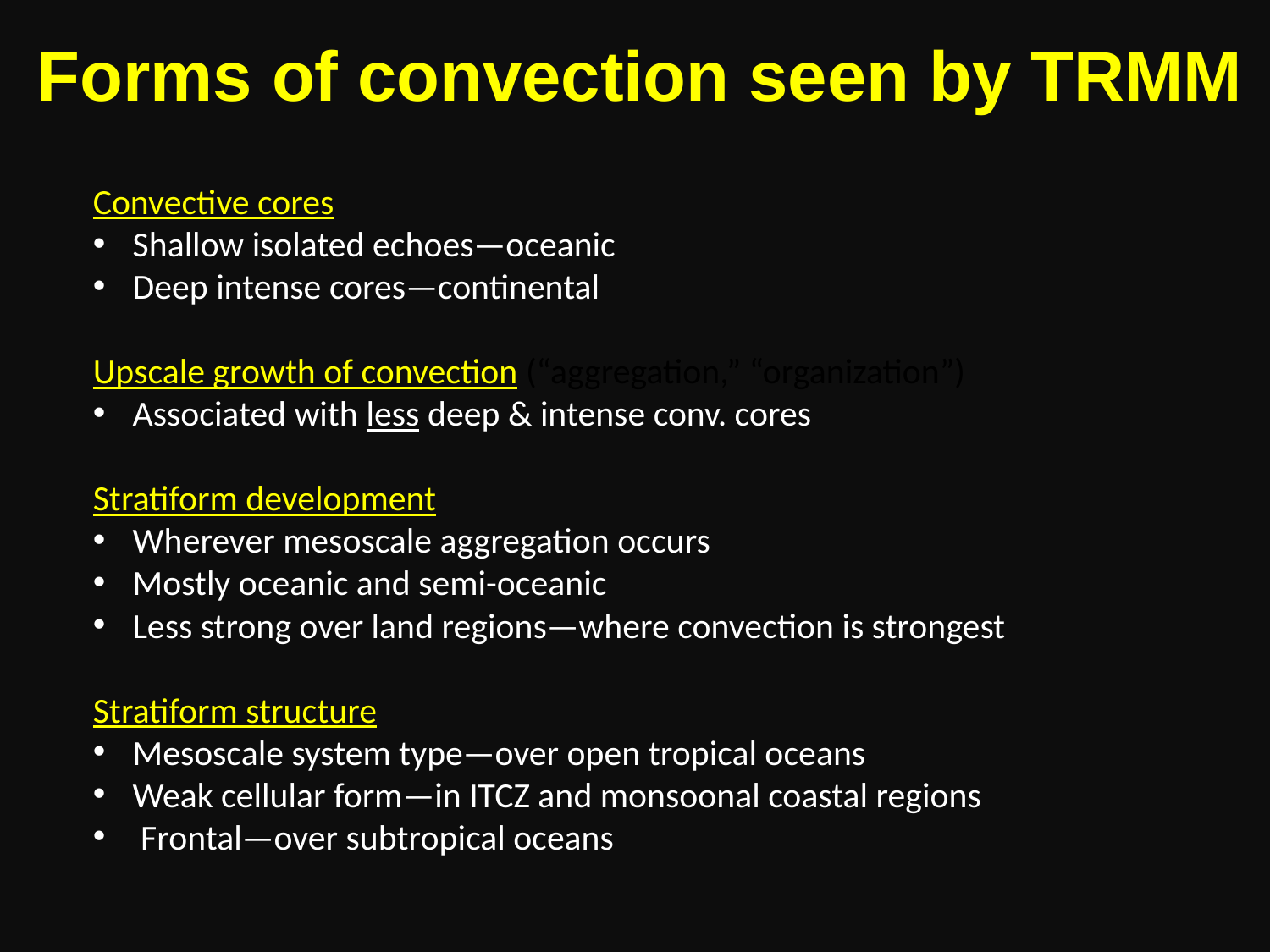

Forms of convection seen by TRMM
Convective cores
Shallow isolated echoes—oceanic
Deep intense cores—continental

Upscale growth of convection (“aggregation,” “organization”)
Associated with less deep & intense conv. cores

Stratiform development
Wherever mesoscale aggregation occurs
Mostly oceanic and semi-oceanic
Less strong over land regions—where convection is strongest

Stratiform structure
Mesoscale system type—over open tropical oceans
Weak cellular form—in ITCZ and monsoonal coastal regions
 Frontal—over subtropical oceans